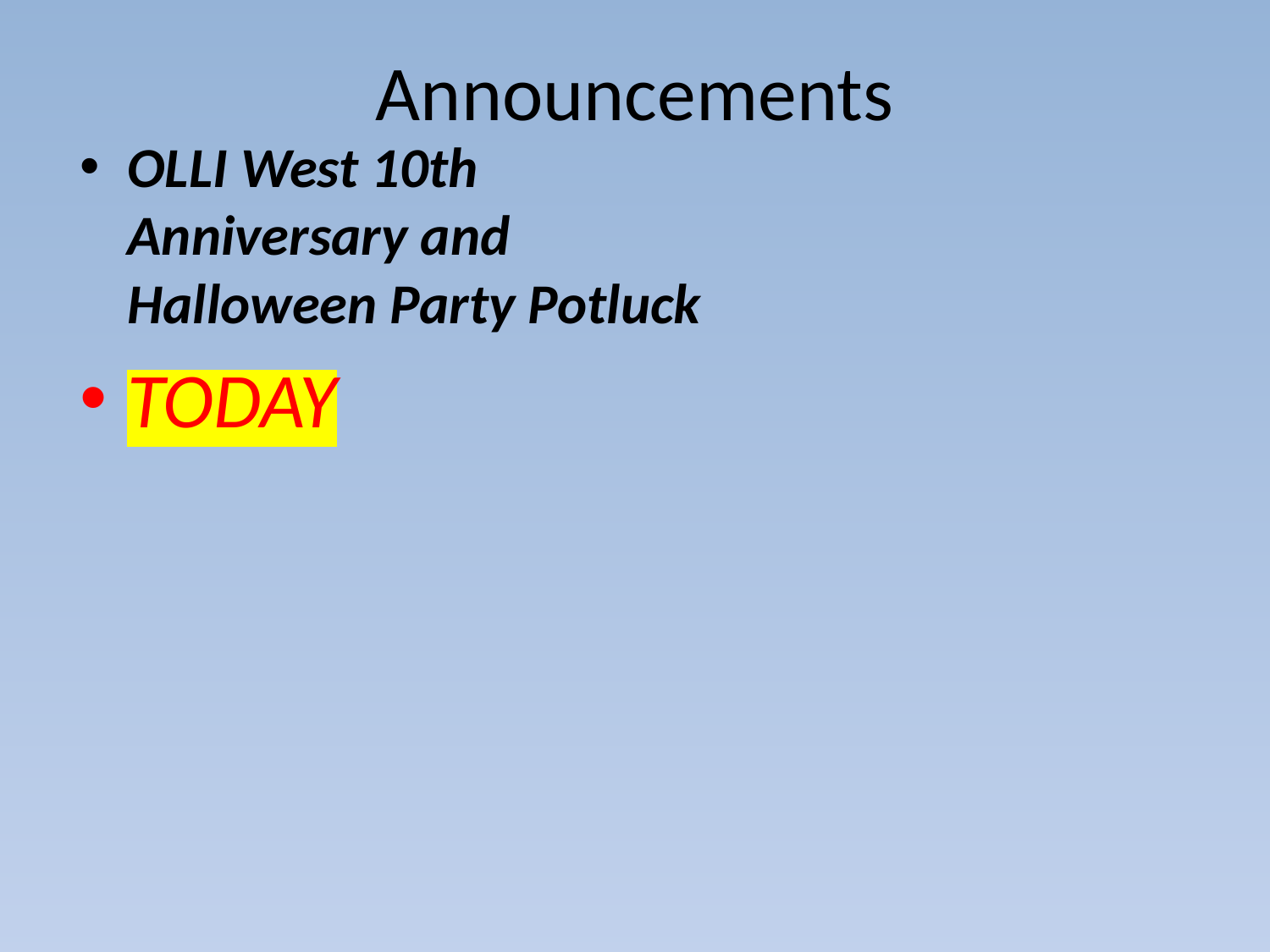

# Announcements
OLLI West 10th Anniversary and Halloween Party Potluck
TODAY